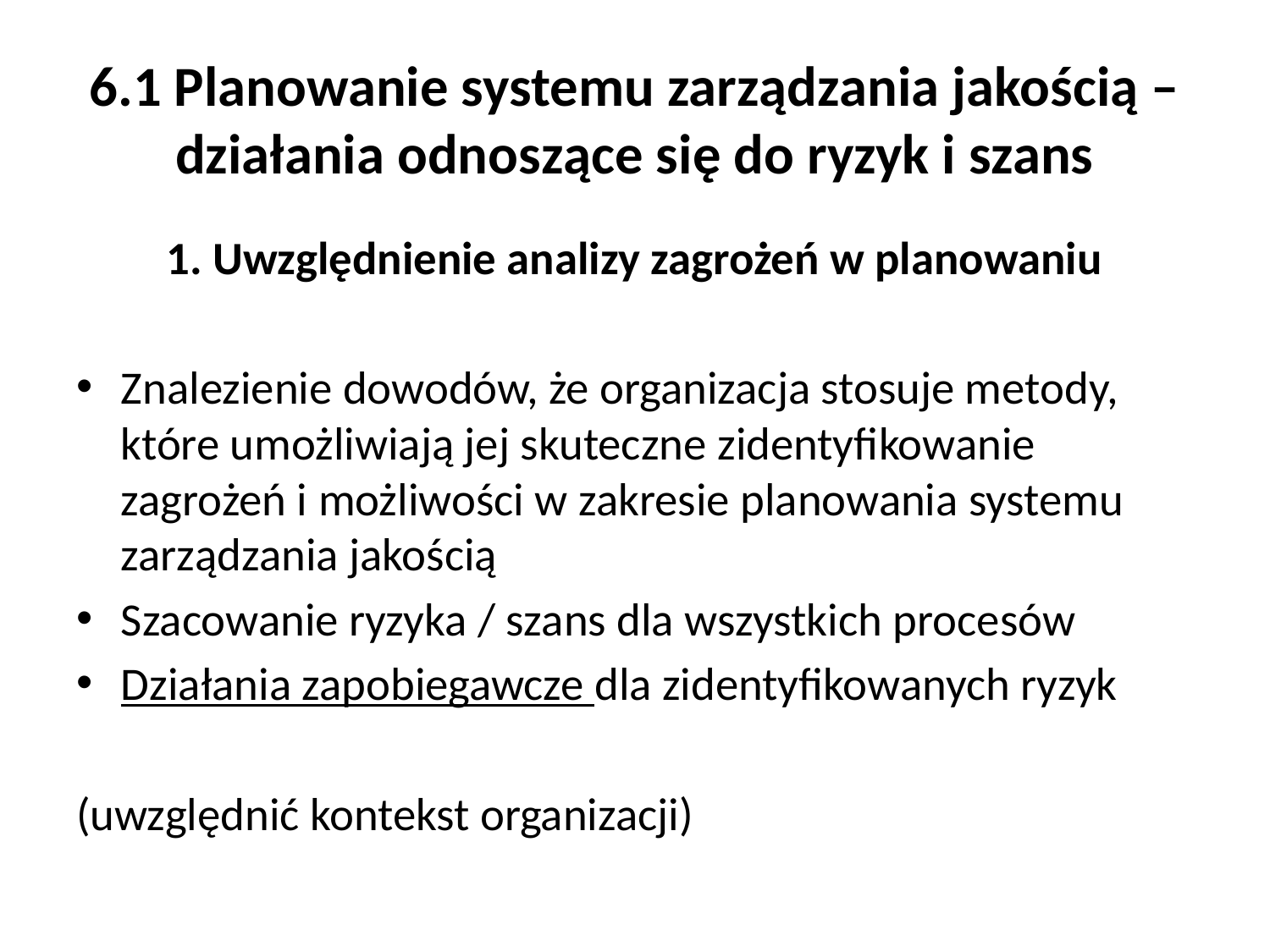

# 6.1 Planowanie systemu zarządzania jakością – działania odnoszące się do ryzyk i szans
1. Uwzględnienie analizy zagrożeń w planowaniu

Znalezienie dowodów, że organizacja stosuje metody, które umożliwiają jej skuteczne zidentyfikowanie zagrożeń i możliwości w zakresie planowania systemu zarządzania jakością
Szacowanie ryzyka / szans dla wszystkich procesów
Działania zapobiegawcze dla zidentyfikowanych ryzyk

(uwzględnić kontekst organizacji)